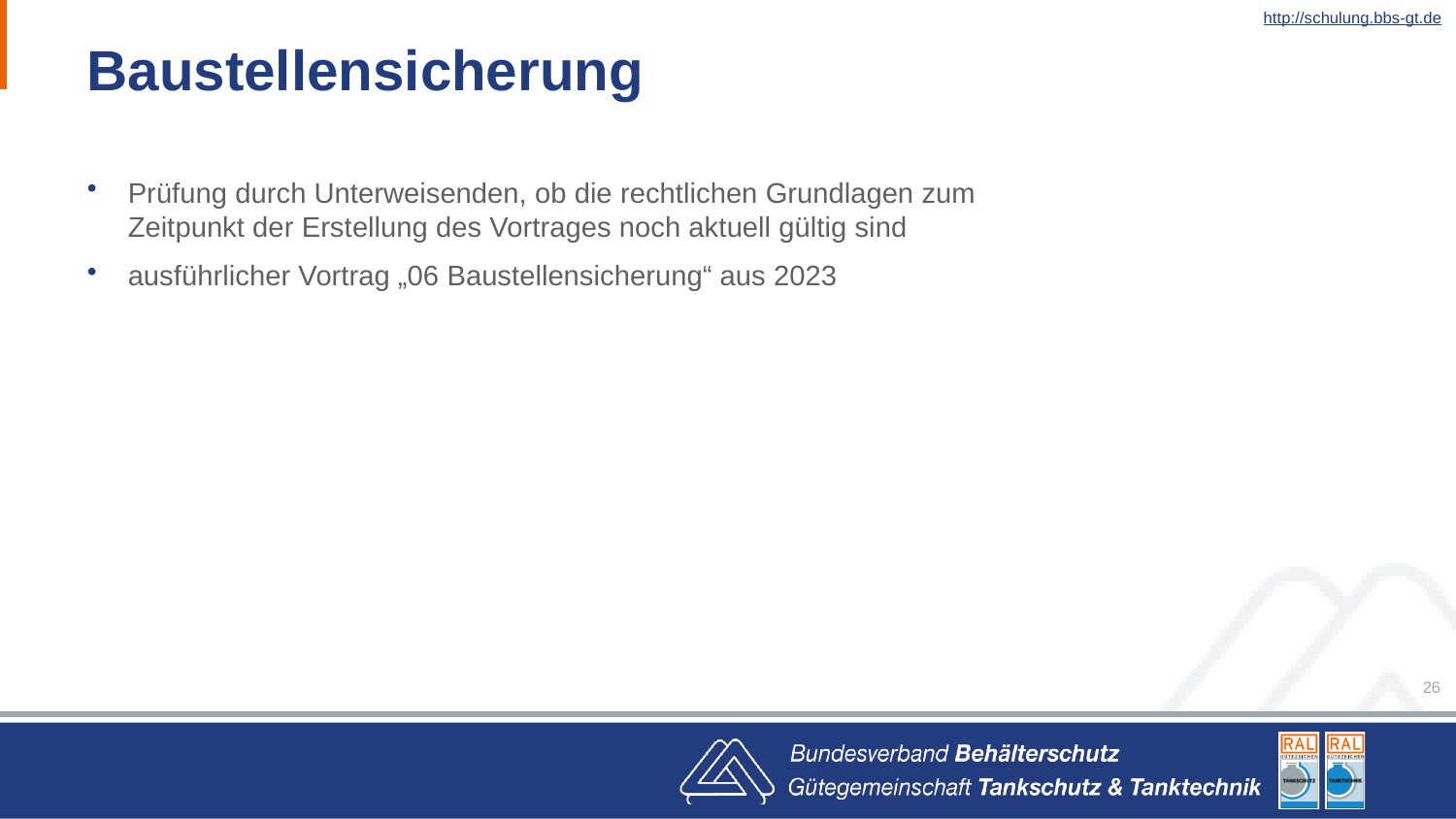

http://schulung.bbs-gt.de
# Baustellensicherung

Prüfung durch Unterweisenden, ob die rechtlichen Grundlagen zum Zeitpunkt der Erstellung des Vortrages noch aktuell gültig sind
ausführlicher Vortrag „06 Baustellensicherung“ aus 2023